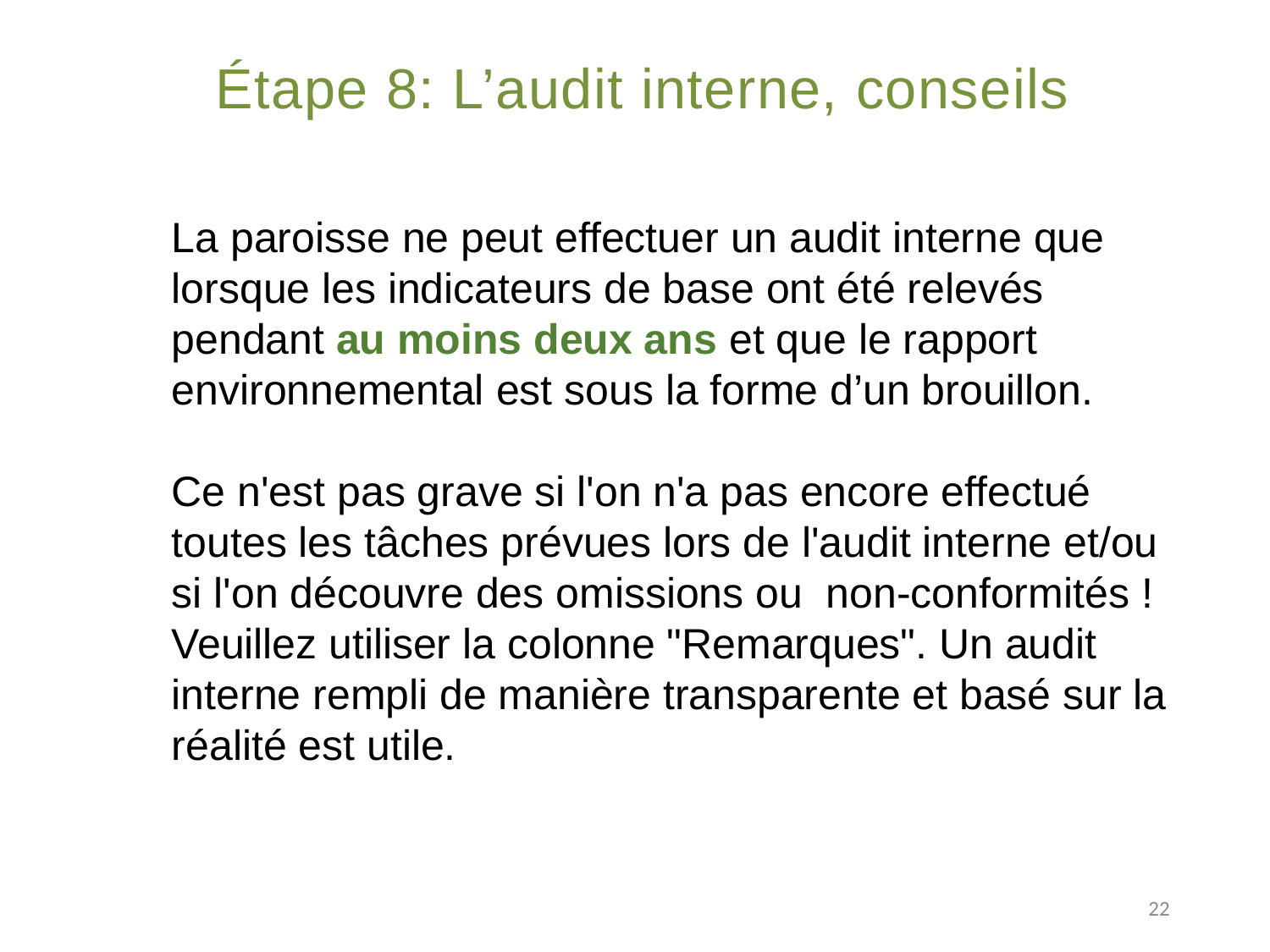

# Étape 8: L’audit interne, conseils
La paroisse ne peut effectuer un audit interne que lorsque les indicateurs de base ont été relevés pendant au moins deux ans et que le rapport environnemental est sous la forme d’un brouillon.

Ce n'est pas grave si l'on n'a pas encore effectué toutes les tâches prévues lors de l'audit interne et/ou si l'on découvre des omissions ou  non-conformités ! Veuillez utiliser la colonne "Remarques". Un audit interne rempli de manière transparente et basé sur la réalité est utile.

22